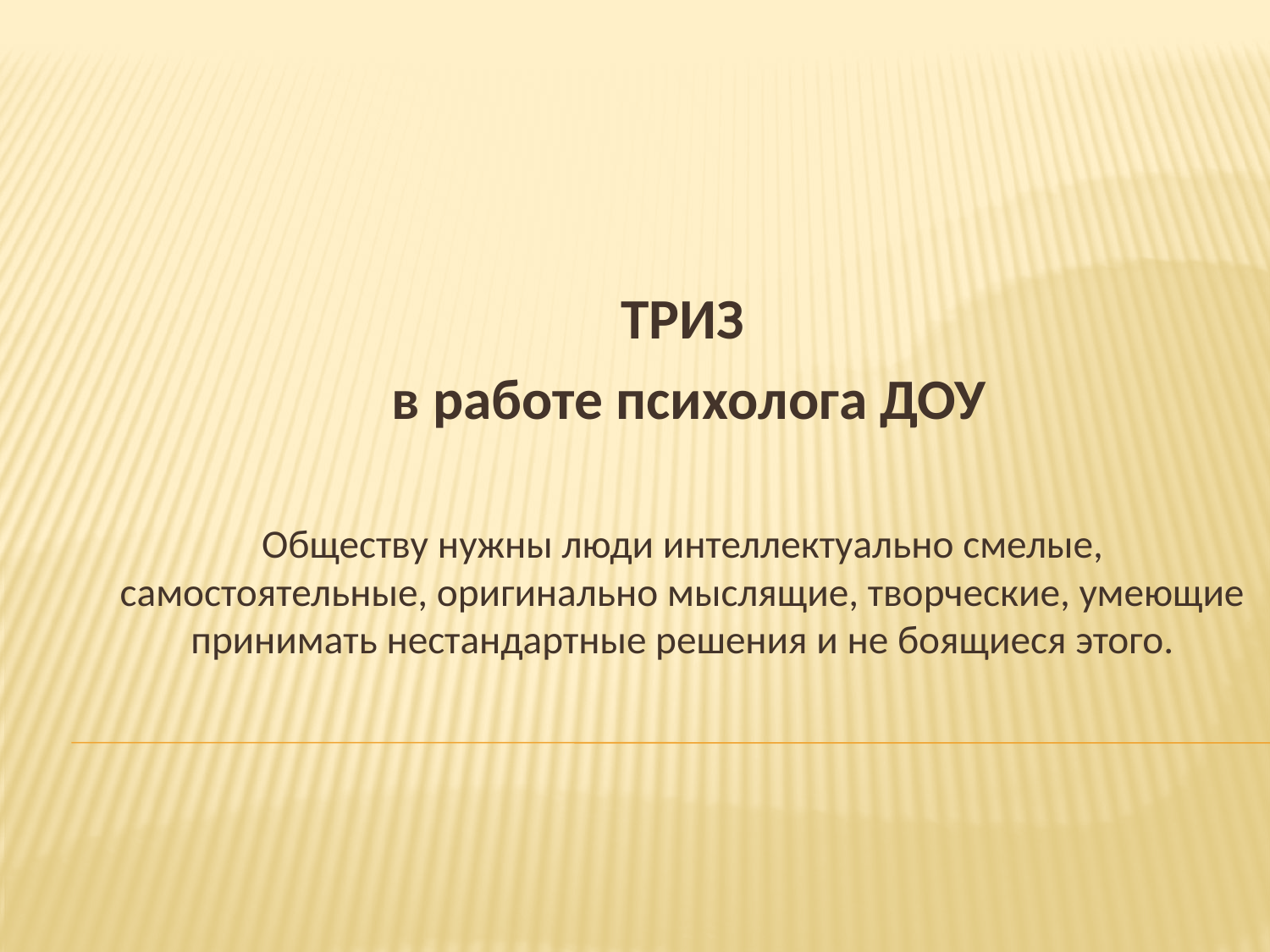

ТРИЗ
 в работе психолога ДОУ

Обществу нужны люди интеллектуально смелые, самостоятельные, оригинально мыслящие, творческие, умеющие принимать нестандартные решения и не боящиеся этого.